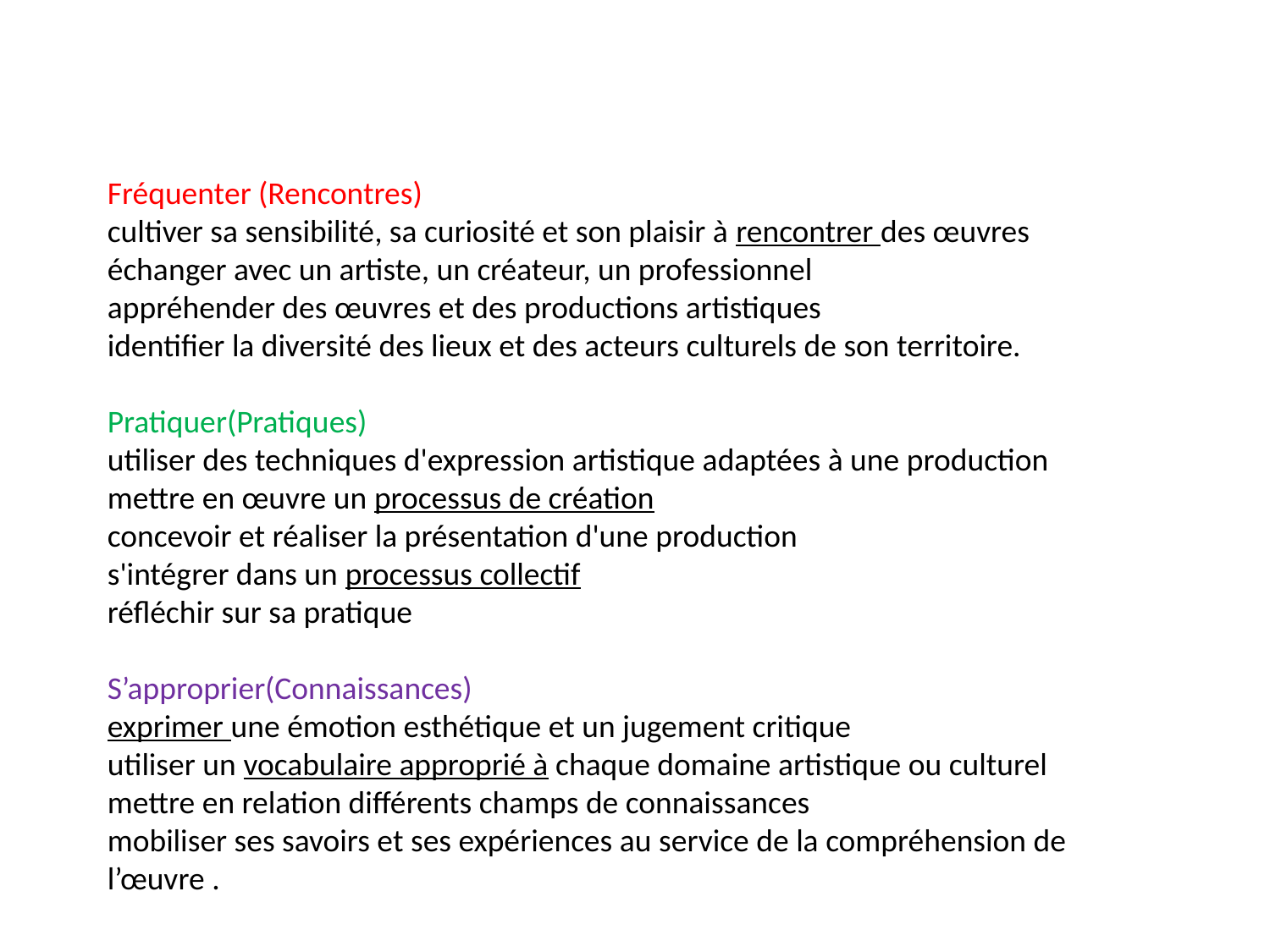

#
Fréquenter (Rencontres)
cultiver sa sensibilité, sa curiosité et son plaisir à rencontrer des œuvres
échanger avec un artiste, un créateur, un professionnel
appréhender des œuvres et des productions artistiques
identifier la diversité des lieux et des acteurs culturels de son territoire.

Pratiquer(Pratiques)
utiliser des techniques d'expression artistique adaptées à une production
mettre en œuvre un processus de création
concevoir et réaliser la présentation d'une production
s'intégrer dans un processus collectif
réfléchir sur sa pratique

S’approprier(Connaissances)
exprimer une émotion esthétique et un jugement critique
utiliser un vocabulaire approprié à chaque domaine artistique ou culturel
mettre en relation différents champs de connaissances
mobiliser ses savoirs et ses expériences au service de la compréhension de l’œuvre .